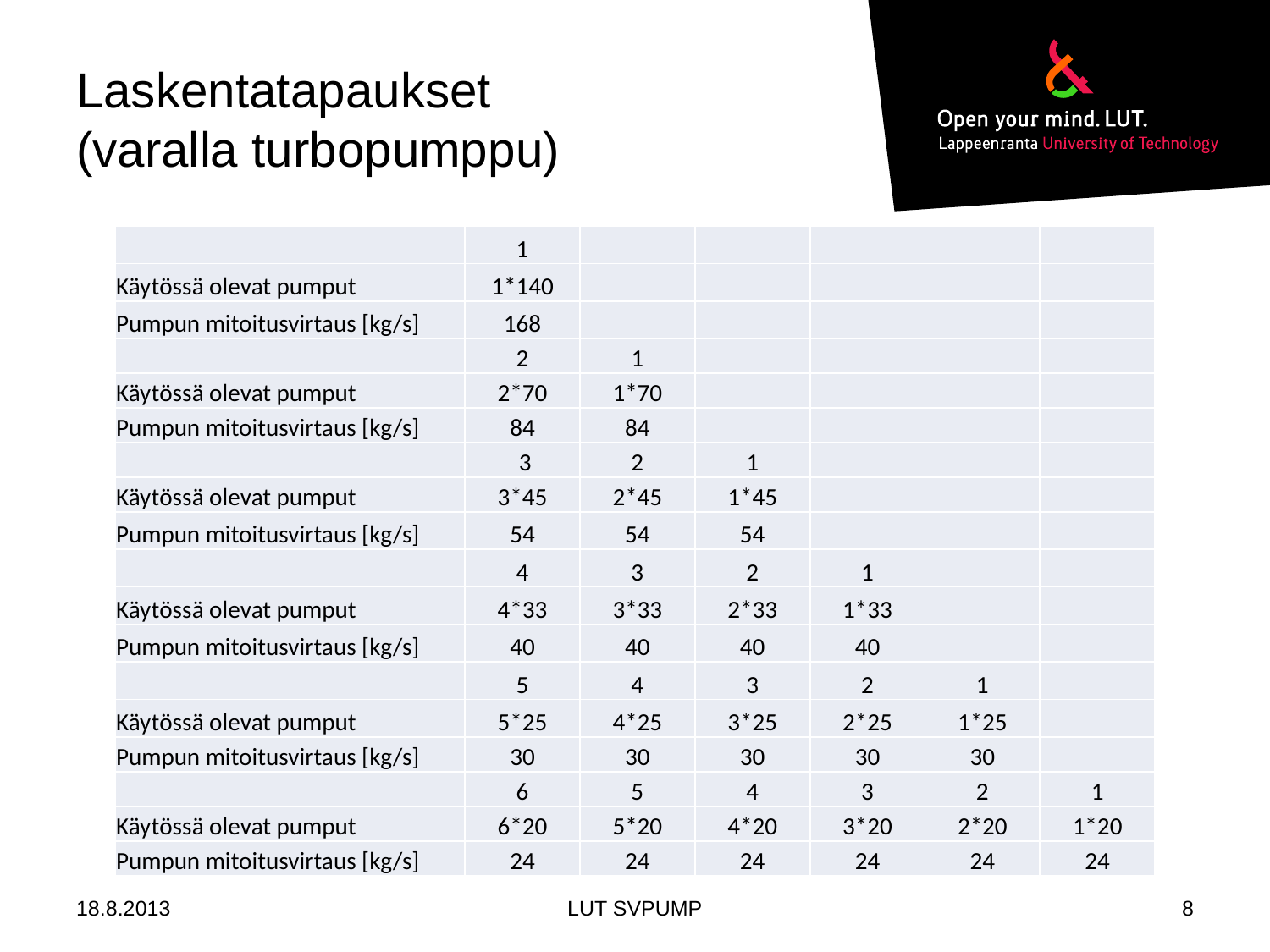

# Laskentatapaukset (varalla turbopumppu)
|  | 1 |  |  |  |  |  |
| --- | --- | --- | --- | --- | --- | --- |
| Käytössä olevat pumput | 1\*140 |  |  |  |  |  |
| Pumpun mitoitusvirtaus [kg/s] | 168 |  |  |  |  |  |
|  | 2 | 1 |  |  |  |  |
| Käytössä olevat pumput | 2\*70 | 1\*70 |  |  |  |  |
| Pumpun mitoitusvirtaus [kg/s] | 84 | 84 |  |  |  |  |
|  | 3 | 2 | 1 |  |  |  |
| Käytössä olevat pumput | 3\*45 | 2\*45 | 1\*45 |  |  |  |
| Pumpun mitoitusvirtaus [kg/s] | 54 | 54 | 54 |  |  |  |
|  | 4 | 3 | 2 | 1 |  |  |
| Käytössä olevat pumput | 4\*33 | 3\*33 | 2\*33 | 1\*33 |  |  |
| Pumpun mitoitusvirtaus [kg/s] | 40 | 40 | 40 | 40 |  |  |
|  | 5 | 4 | 3 | 2 | 1 |  |
| Käytössä olevat pumput | 5\*25 | 4\*25 | 3\*25 | 2\*25 | 1\*25 |  |
| Pumpun mitoitusvirtaus [kg/s] | 30 | 30 | 30 | 30 | 30 |  |
|  | 6 | 5 | 4 | 3 | 2 | 1 |
| Käytössä olevat pumput | 6\*20 | 5\*20 | 4\*20 | 3\*20 | 2\*20 | 1\*20 |
| Pumpun mitoitusvirtaus [kg/s] | 24 | 24 | 24 | 24 | 24 | 24 |
18.8.2013
LUT SVPUMP
8